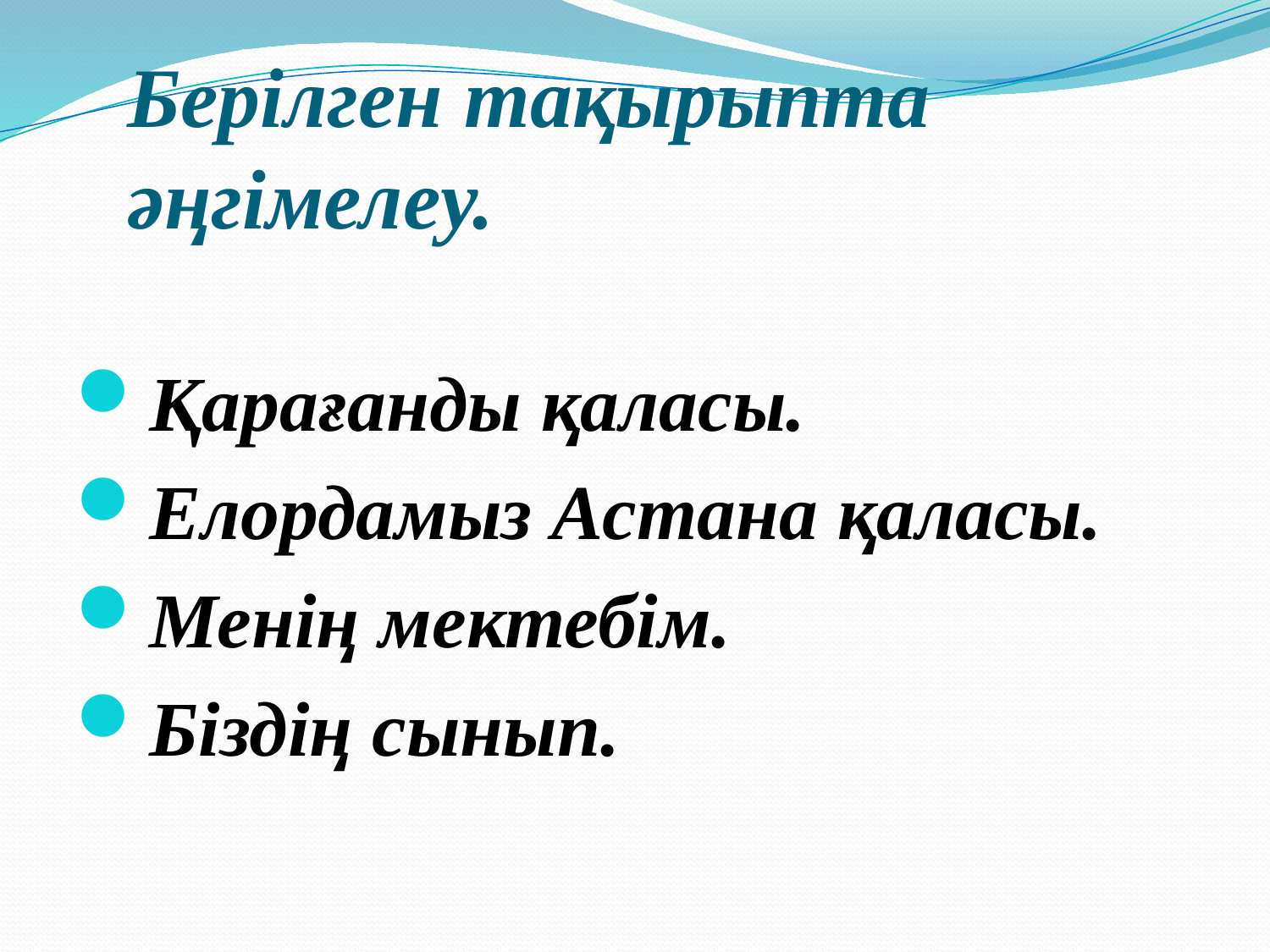

# Берілген тақырыпта әңгімелеу.
Қарағанды қаласы.
Елордамыз Астана қаласы.
Менің мектебім.
Біздің сынып.